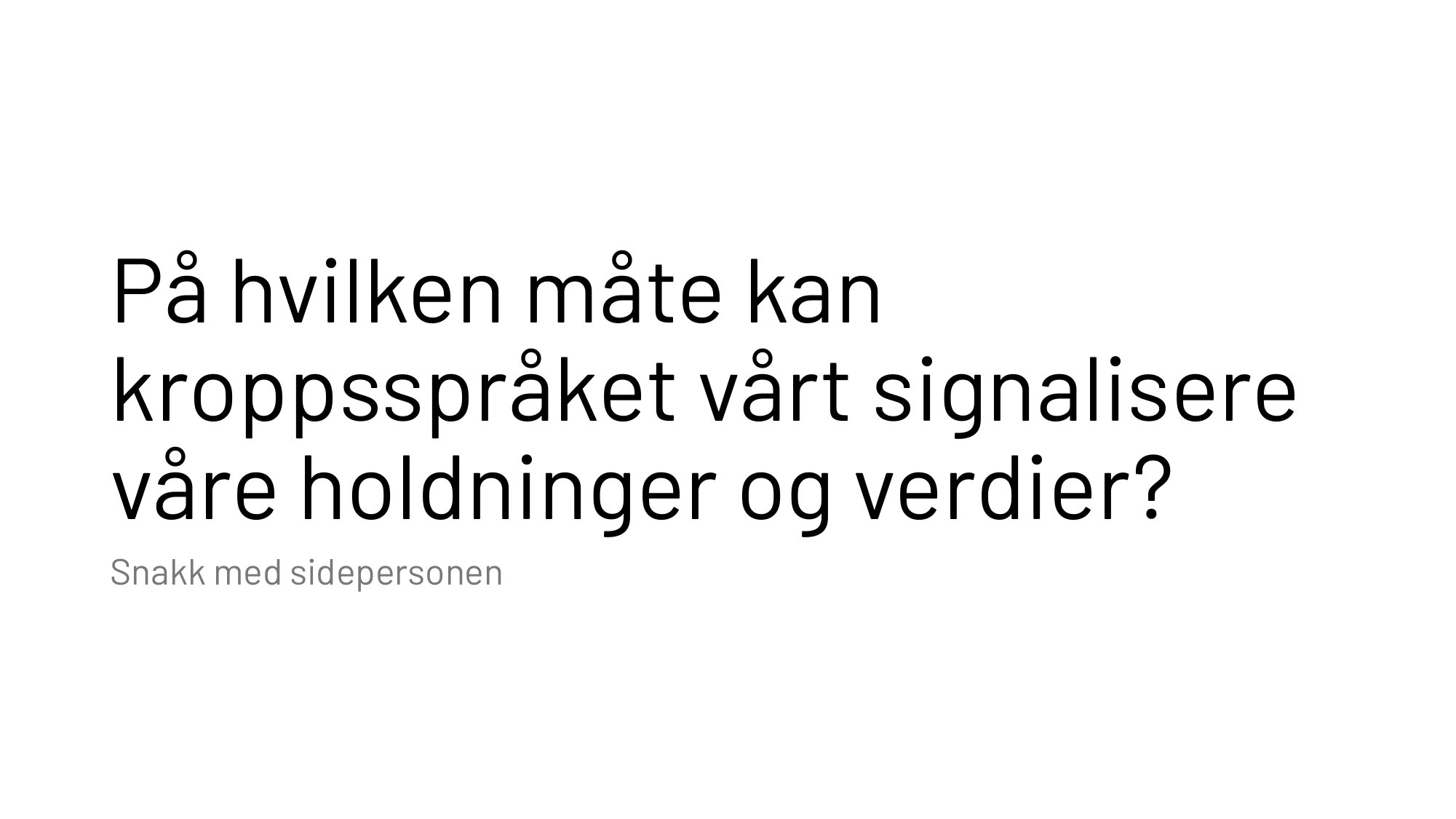

# På hvilken måte kan kroppsspråket vårt signalisere våre holdninger og verdier?
Snakk med sidepersonen